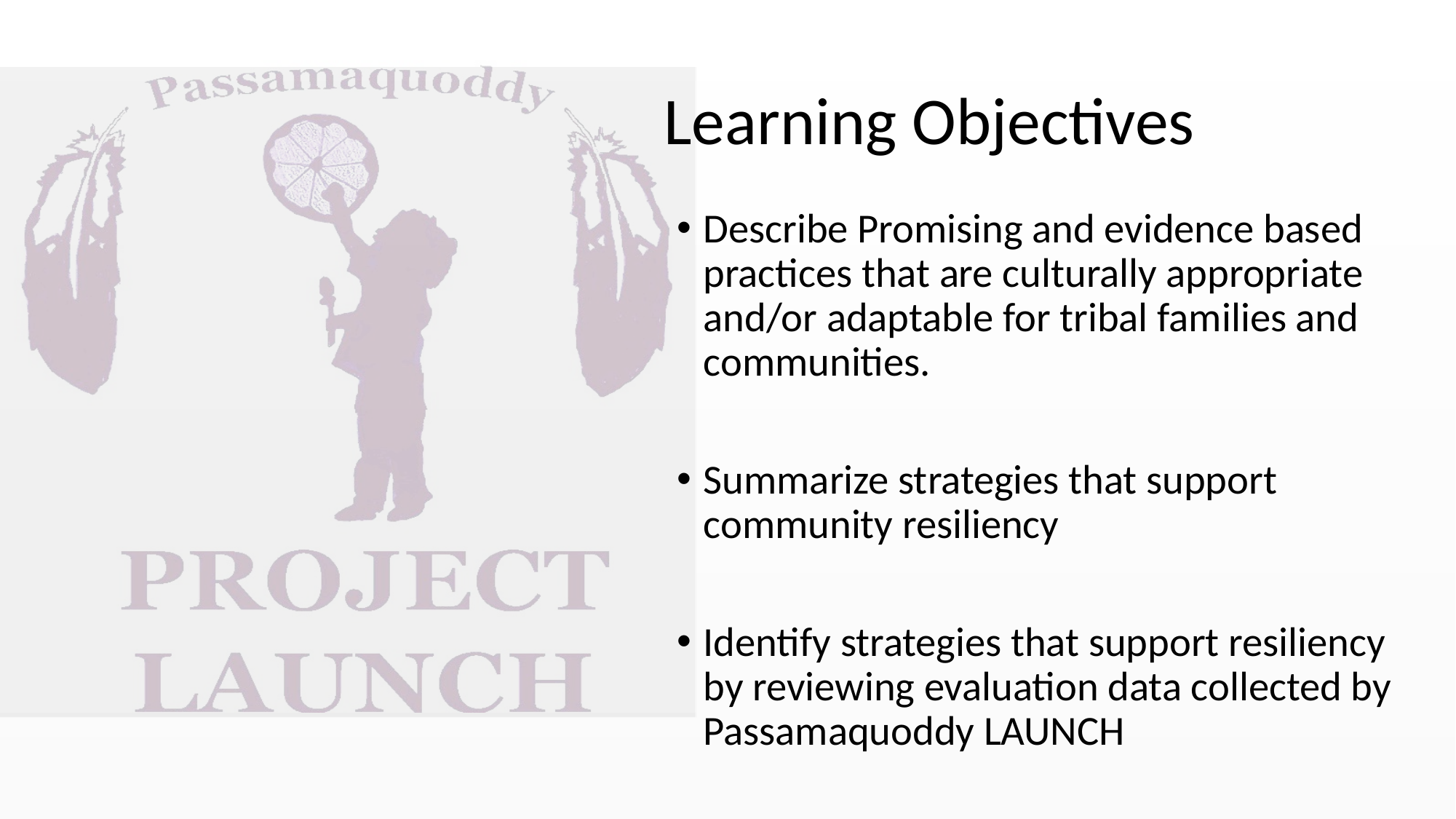

# Learning Objectives
Describe Promising and evidence based practices that are culturally appropriate and/or adaptable for tribal families and communities.

Summarize strategies that support community resiliency

Identify strategies that support resiliency by reviewing evaluation data collected by Passamaquoddy LAUNCH